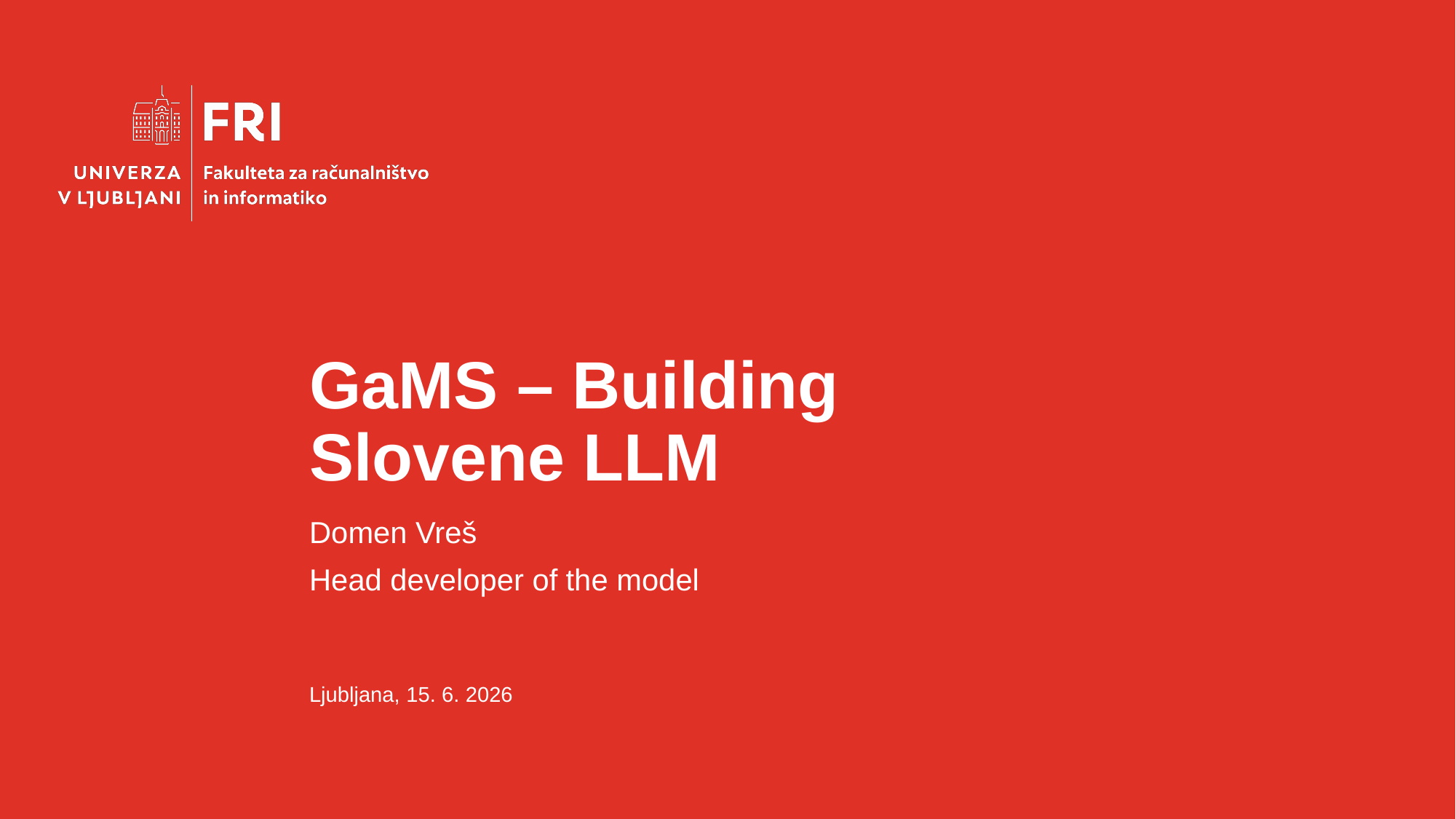

# GaMS – Building Slovene LLM
Domen Vreš
Head developer of the model
Ljubljana, 15. 6. 2026